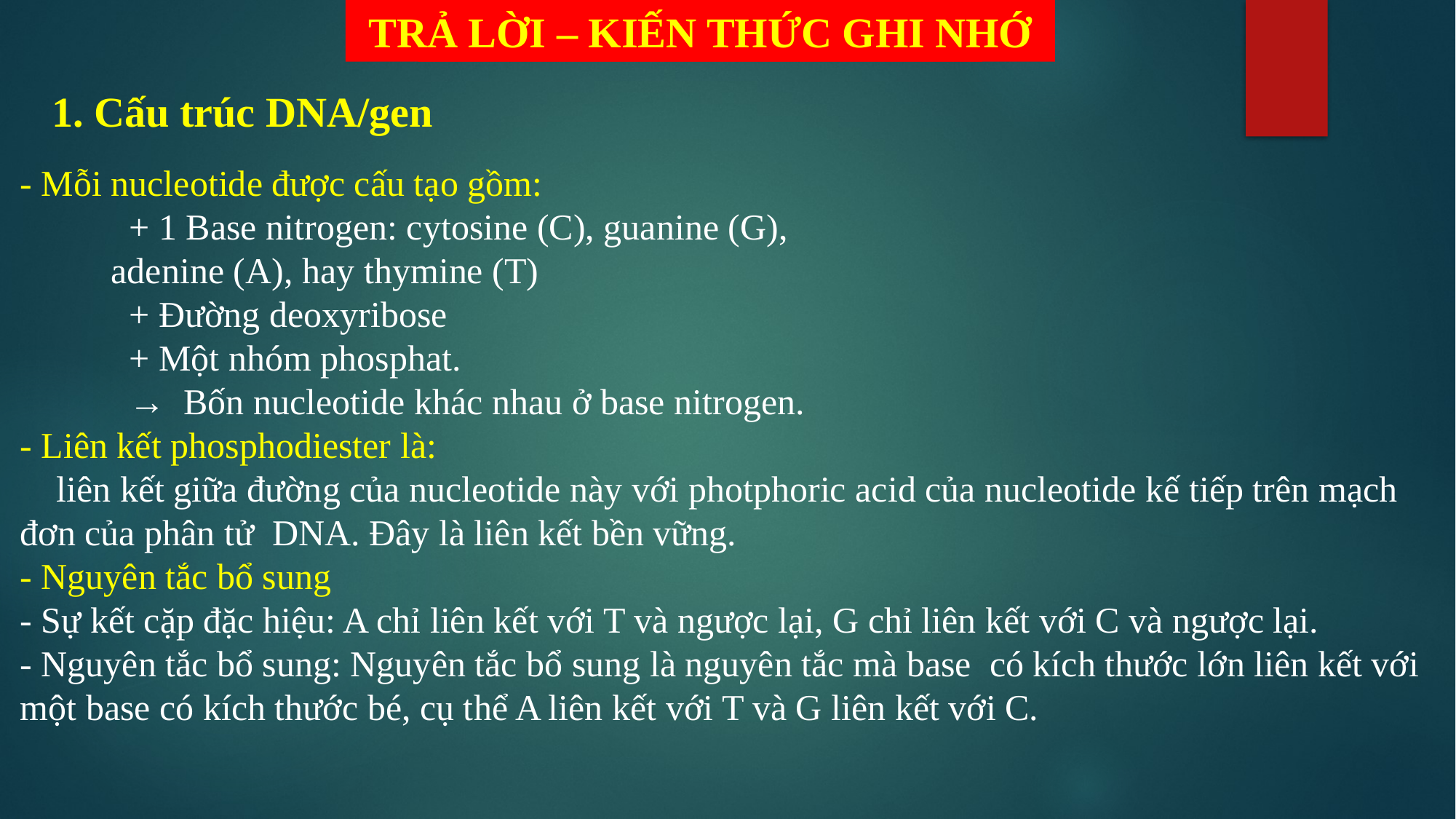

TRẢ LỜI – KIẾN THỨC GHI NHỚ
HƯỚNG DẪN TÌM HIỂU
1. Cấu trúc DNA/gen
- Mỗi nucleotide được cấu tạo gồm:
	+ 1 Base nitrogen: cytosine (C), guanine (G),
          adenine (A), hay thymine (T)
	+ Đường deoxyribose
	+ Một nhóm phosphat.
	→  Bốn nucleotide khác nhau ở base nitrogen.
- Liên kết phosphodiester là:
    liên kết giữa đường của nucleotide này với photphoric acid của nucleotide kế tiếp trên mạch đơn của phân tử  DNA. Đây là liên kết bền vững.
- Nguyên tắc bổ sung
- Sự kết cặp đặc hiệu: A chỉ liên kết với T và ngược lại, G chỉ liên kết với C và ngược lại.
- Nguyên tắc bổ sung: Nguyên tắc bổ sung là nguyên tắc mà base  có kích thước lớn liên kết với một base có kích thước bé, cụ thể A liên kết với T và G liên kết với C.